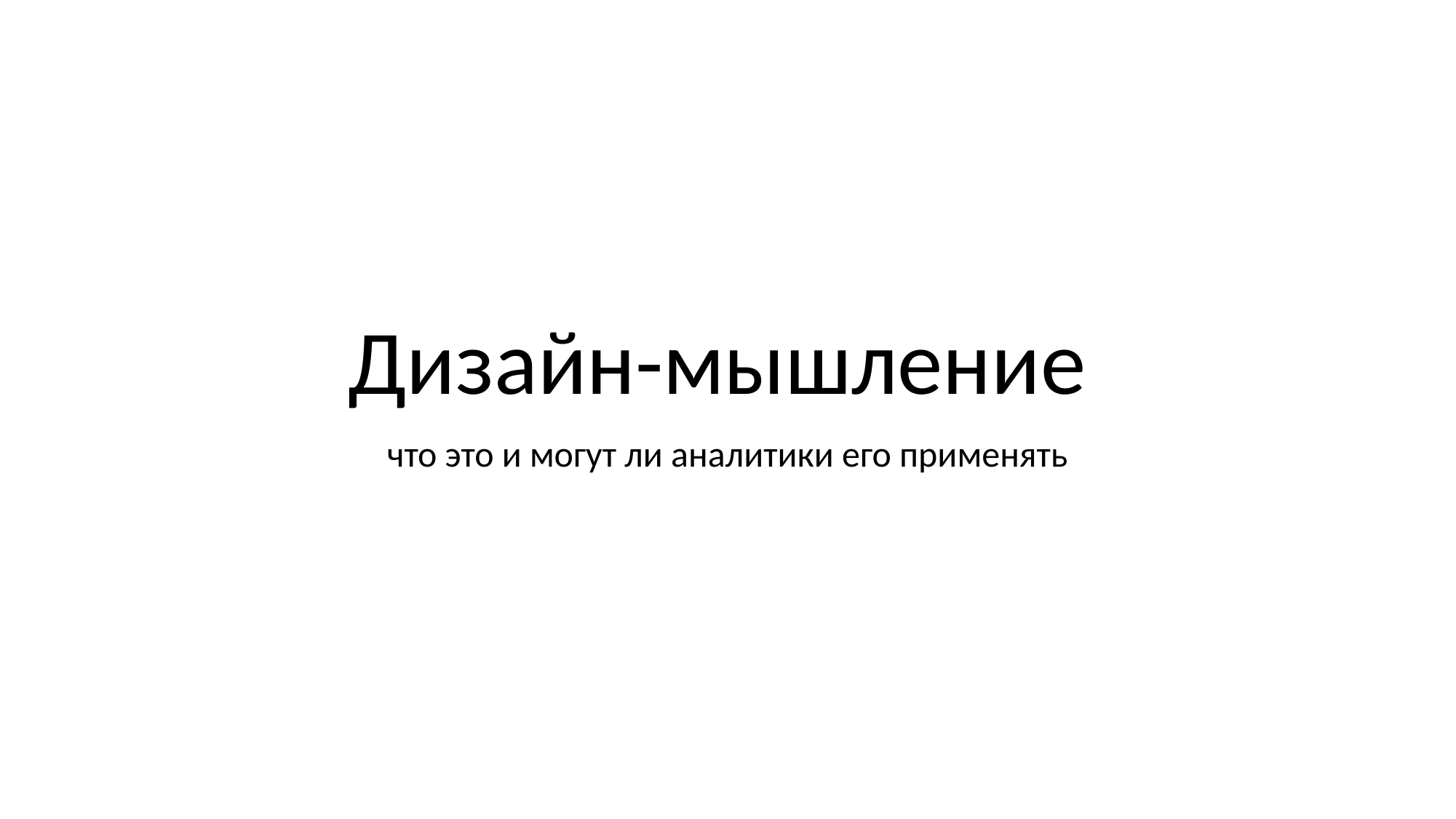

# Дизайн-мышление
что это и могут ли аналитики его применять